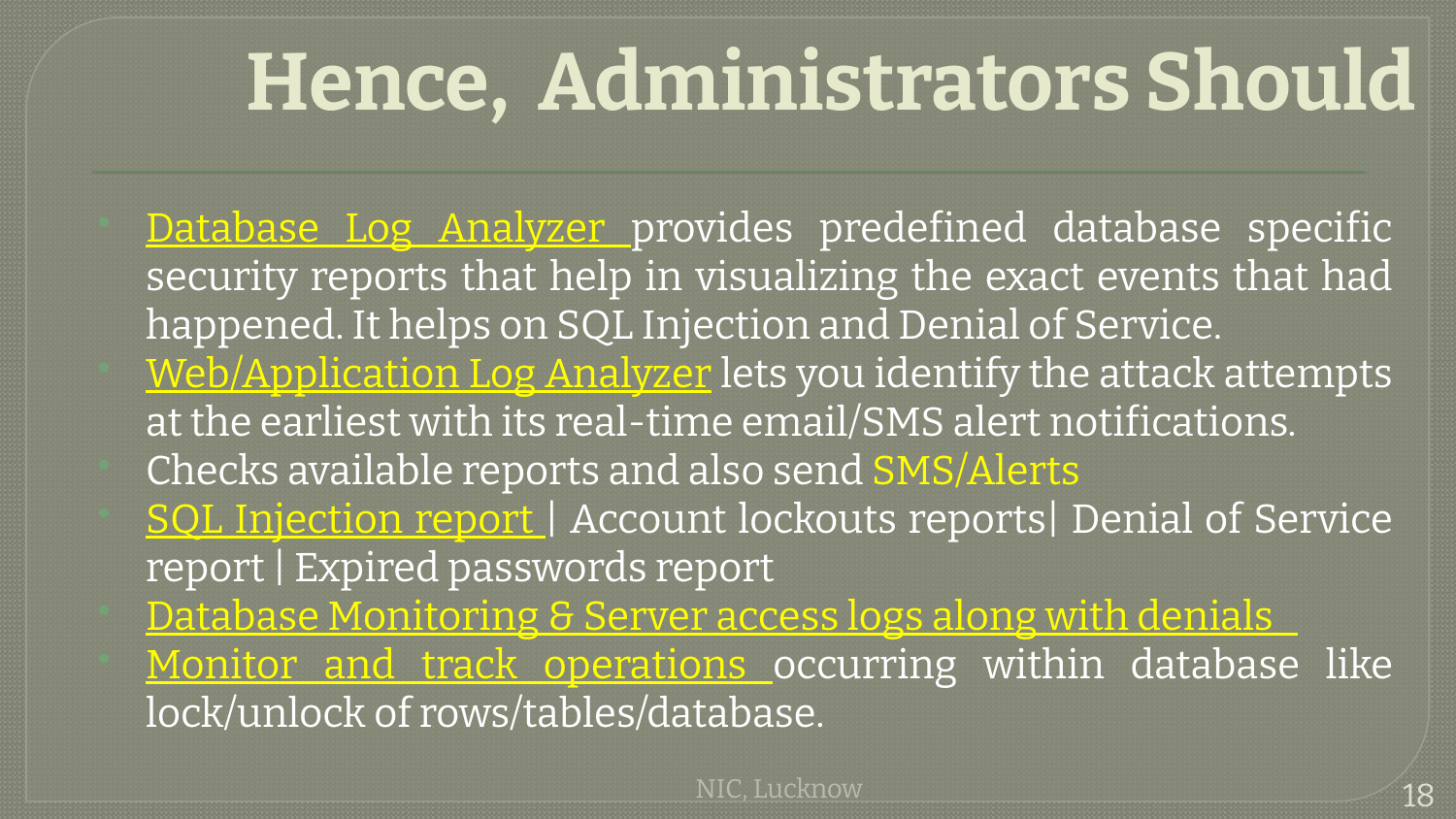

# Hence,  Administrators Should
Database Log Analyzer provides predefined database specific security reports that help in visualizing the exact events that had happened. It helps on SQL Injection and Denial of Service.
Web/Application Log Analyzer lets you identify the attack attempts at the earliest with its real-time email/SMS alert notifications.
Checks available reports and also send SMS/Alerts
SQL Injection report | Account lockouts reports| Denial of Service report | Expired passwords report
Database Monitoring & Server access logs along with denials
Monitor and track operations occurring within database like lock/unlock of rows/tables/database.
NIC, Lucknow
18